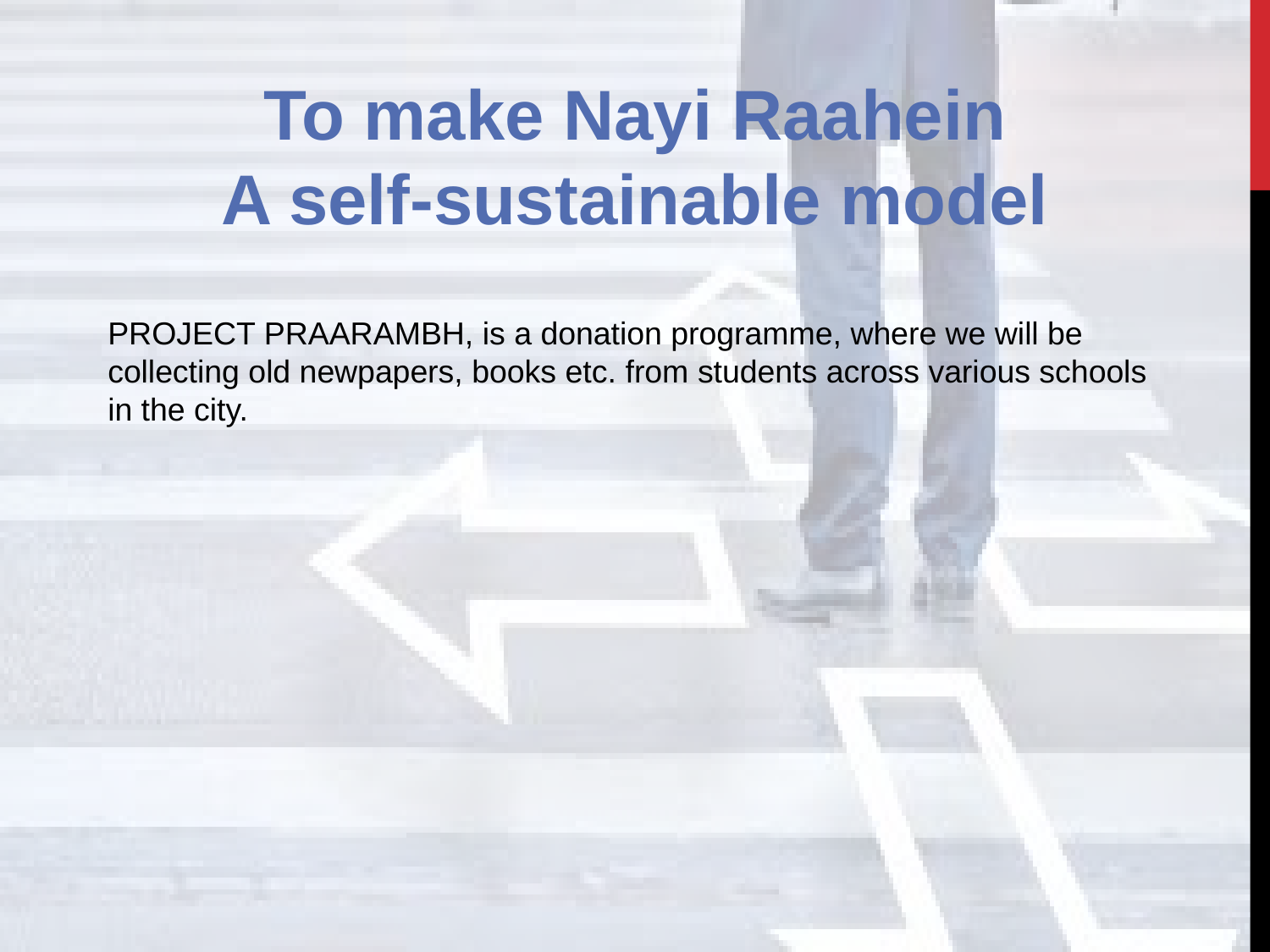

To make Nayi Raahein
A self-sustainable model
PROJECT PRAARAMBH, is a donation programme, where we will be collecting old newpapers, books etc. from students across various schools in the city.